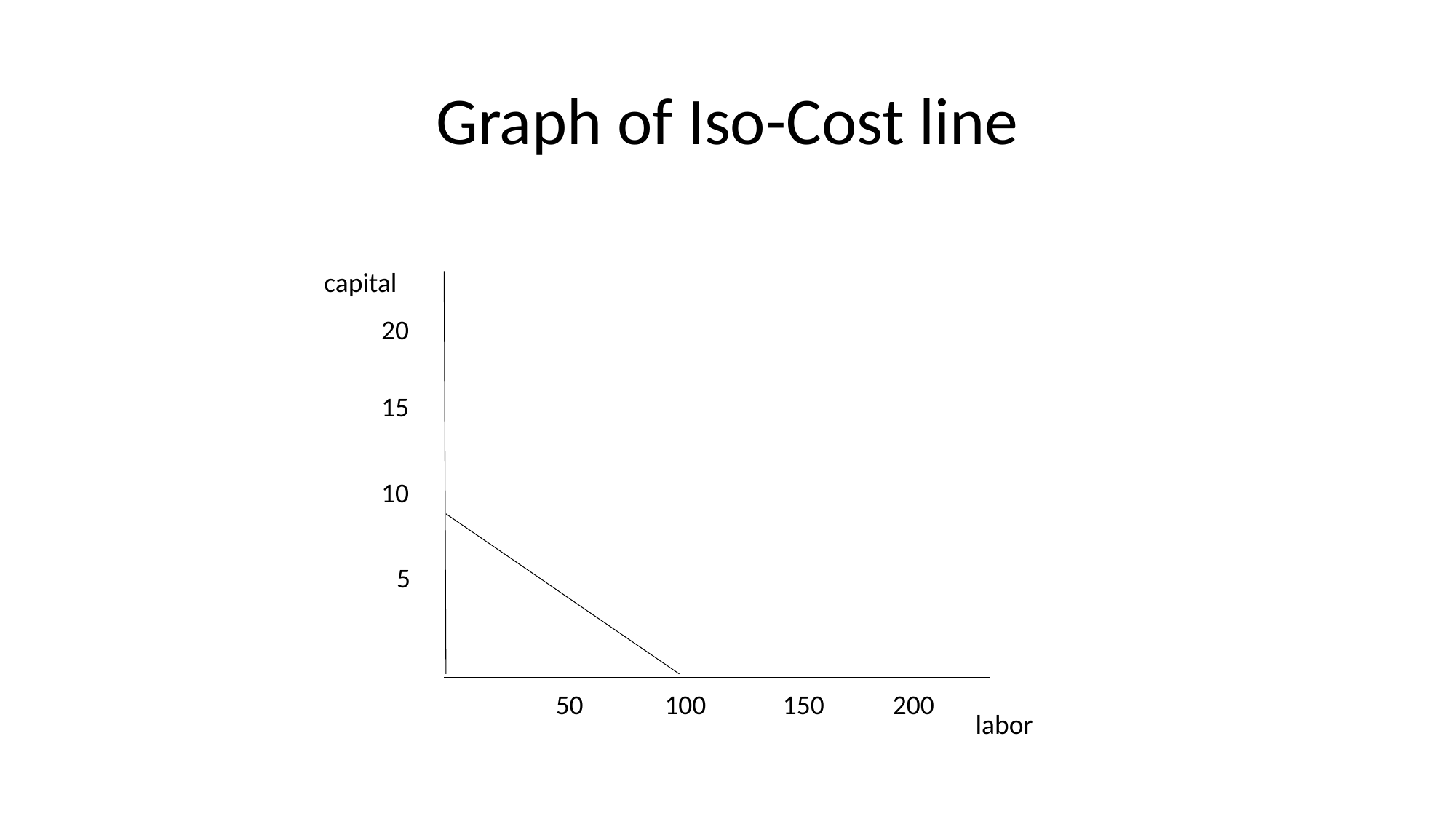

# Graph of Iso-Cost line
capital
20
15
10
5
150
200
50
100
labor